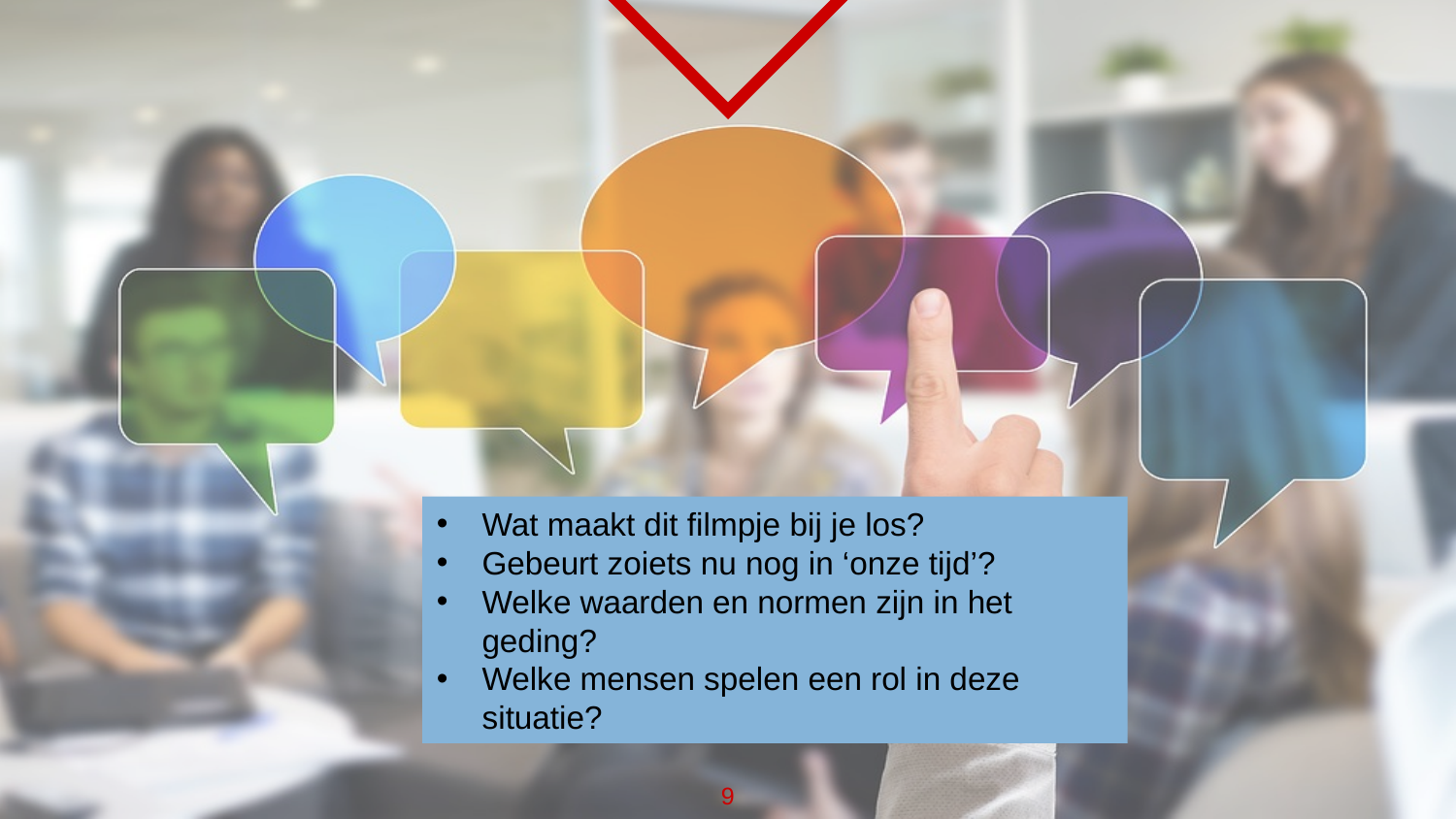

Wat maakt dit filmpje bij je los?
Gebeurt zoiets nu nog in ‘onze tijd’?
Welke waarden en normen zijn in het geding?
Welke mensen spelen een rol in deze situatie?
9